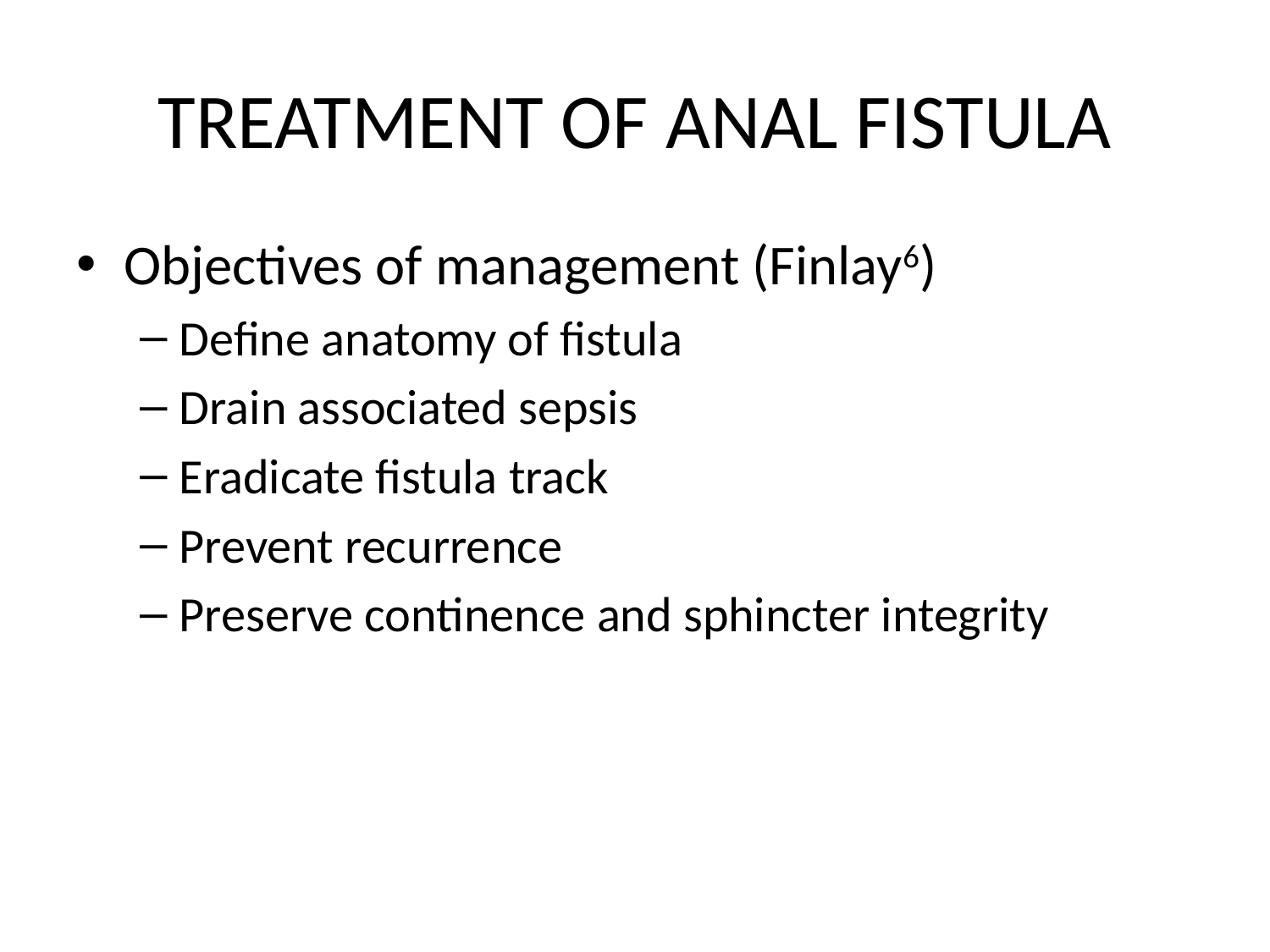

# TREATMENT OF ANAL FISTULA
Objectives of management (Finlay6)
Define anatomy of fistula
Drain associated sepsis
Eradicate fistula track
Prevent recurrence
Preserve continence and sphincter integrity